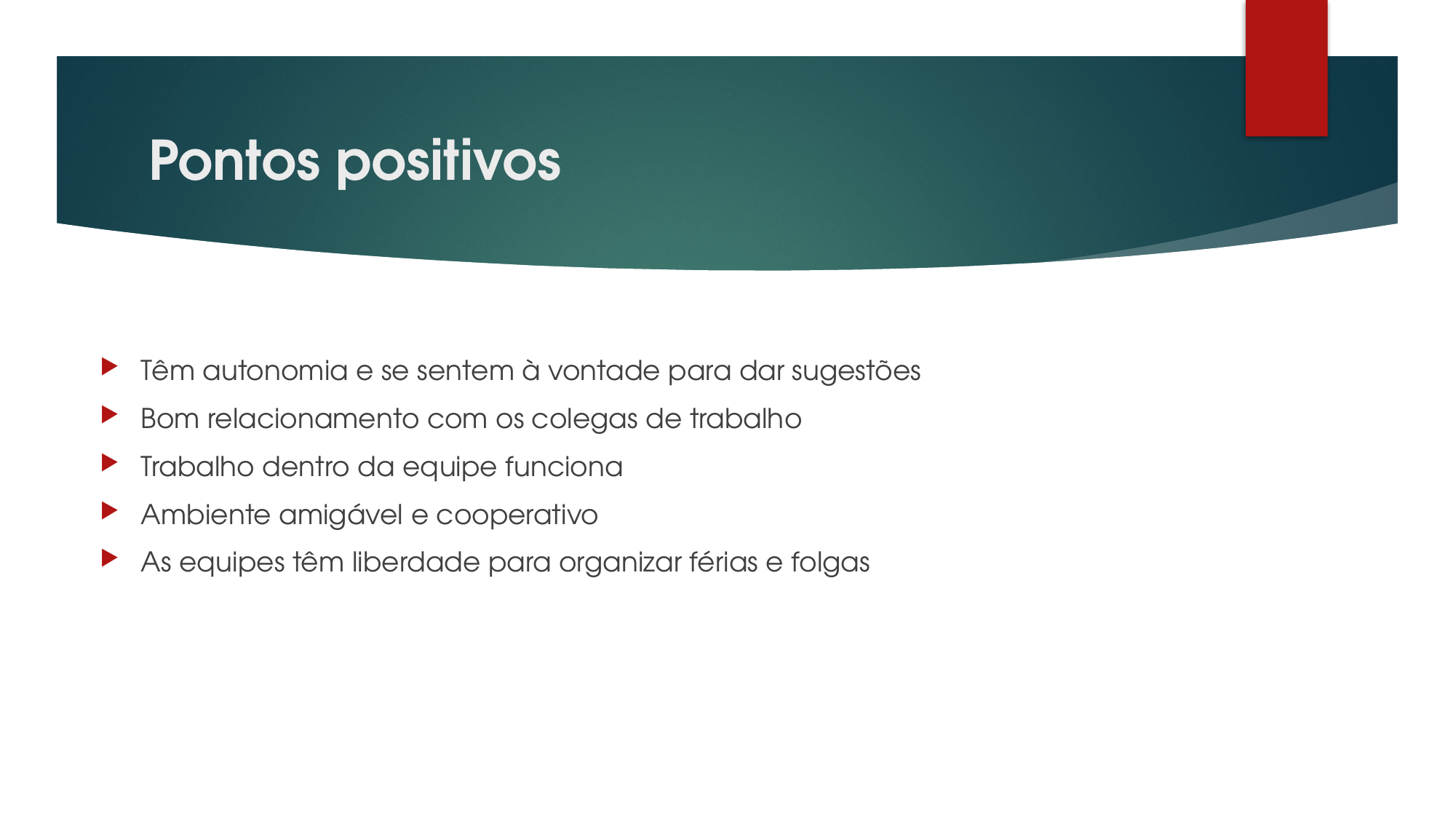

# Pontos positivos
Têm autonomia e se sentem à vontade para dar sugestões
Bom relacionamento com os colegas de trabalho
Trabalho dentro da equipe funciona
Ambiente amigável e cooperativo
As equipes têm liberdade para organizar férias e folgas